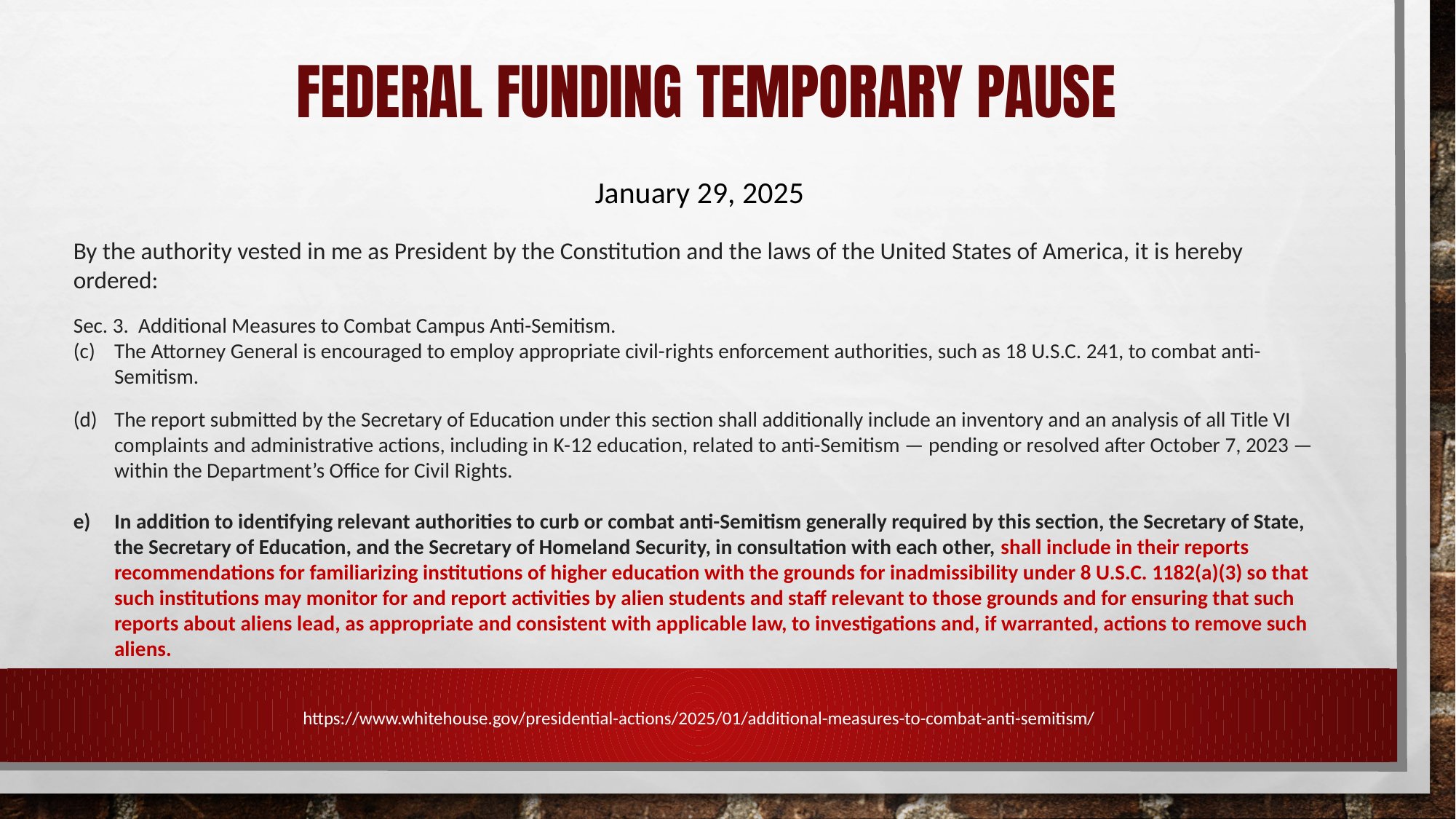

# FEDERAL FUNDING temporary pause
January 29, 2025

By the authority vested in me as President by the Constitution and the laws of the United States of America, it is hereby ordered:

Sec. 3.  Additional Measures to Combat Campus Anti-Semitism.
The Attorney General is encouraged to employ appropriate civil-rights enforcement authorities, such as 18 U.S.C. 241, to combat anti-Semitism.

The report submitted by the Secretary of Education under this section shall additionally include an inventory and an analysis of all Title VI complaints and administrative actions, including in K-12 education, related to anti-Semitism — pending or resolved after October 7, 2023 — within the Department’s Office for Civil Rights.

In addition to identifying relevant authorities to curb or combat anti-Semitism generally required by this section, the Secretary of State, the Secretary of Education, and the Secretary of Homeland Security, in consultation with each other, shall include in their reports recommendations for familiarizing institutions of higher education with the grounds for inadmissibility under 8 U.S.C. 1182(a)(3) so that such institutions may monitor for and report activities by alien students and staff relevant to those grounds and for ensuring that such reports about aliens lead, as appropriate and consistent with applicable law, to investigations and, if warranted, actions to remove such aliens.
https://www.whitehouse.gov/presidential-actions/2025/01/additional-measures-to-combat-anti-semitism/